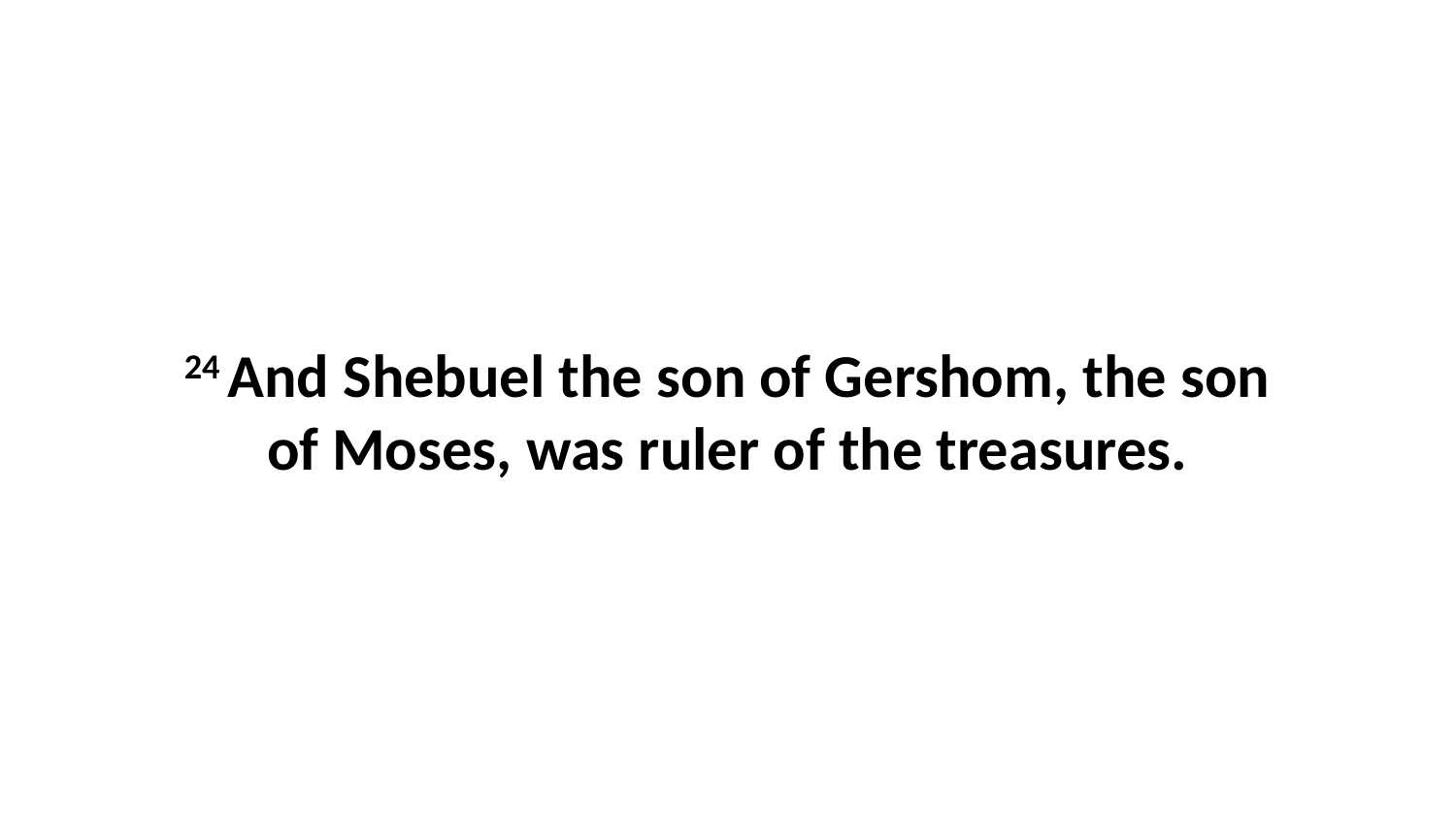

24 And Shebuel the son of Gershom, the son of Moses, was ruler of the treasures.